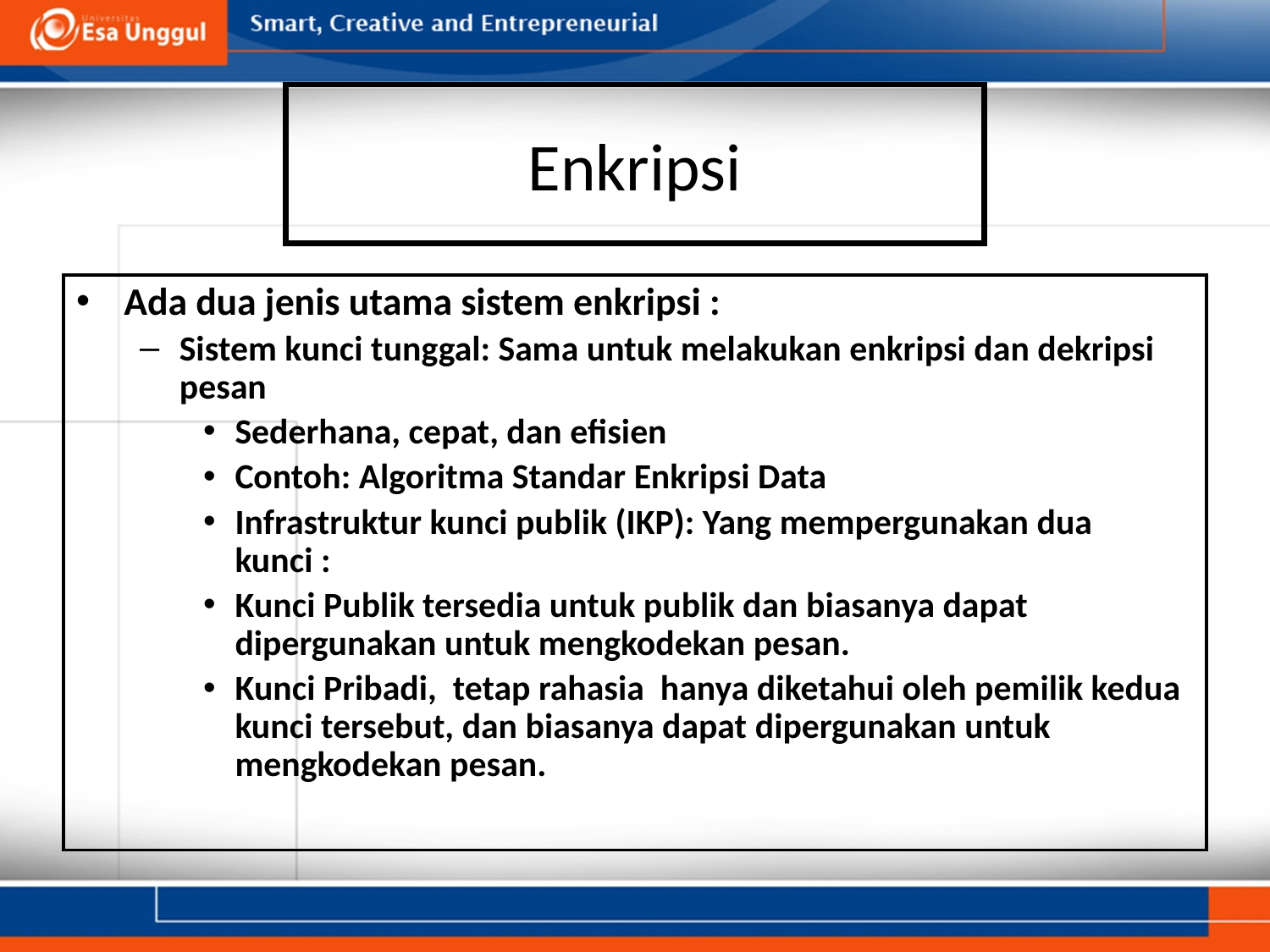

# Enkripsi
Ada dua jenis utama sistem enkripsi :
Sistem kunci tunggal: Sama untuk melakukan enkripsi dan dekripsi pesan
Sederhana, cepat, dan efisien
Contoh: Algoritma Standar Enkripsi Data
Infrastruktur kunci publik (IKP): Yang mempergunakan dua kunci :
Kunci Publik tersedia untuk publik dan biasanya dapat dipergunakan untuk mengkodekan pesan.
Kunci Pribadi,  tetap rahasia  hanya diketahui oleh pemilik kedua kunci tersebut, dan biasanya dapat dipergunakan untuk mengkodekan pesan.